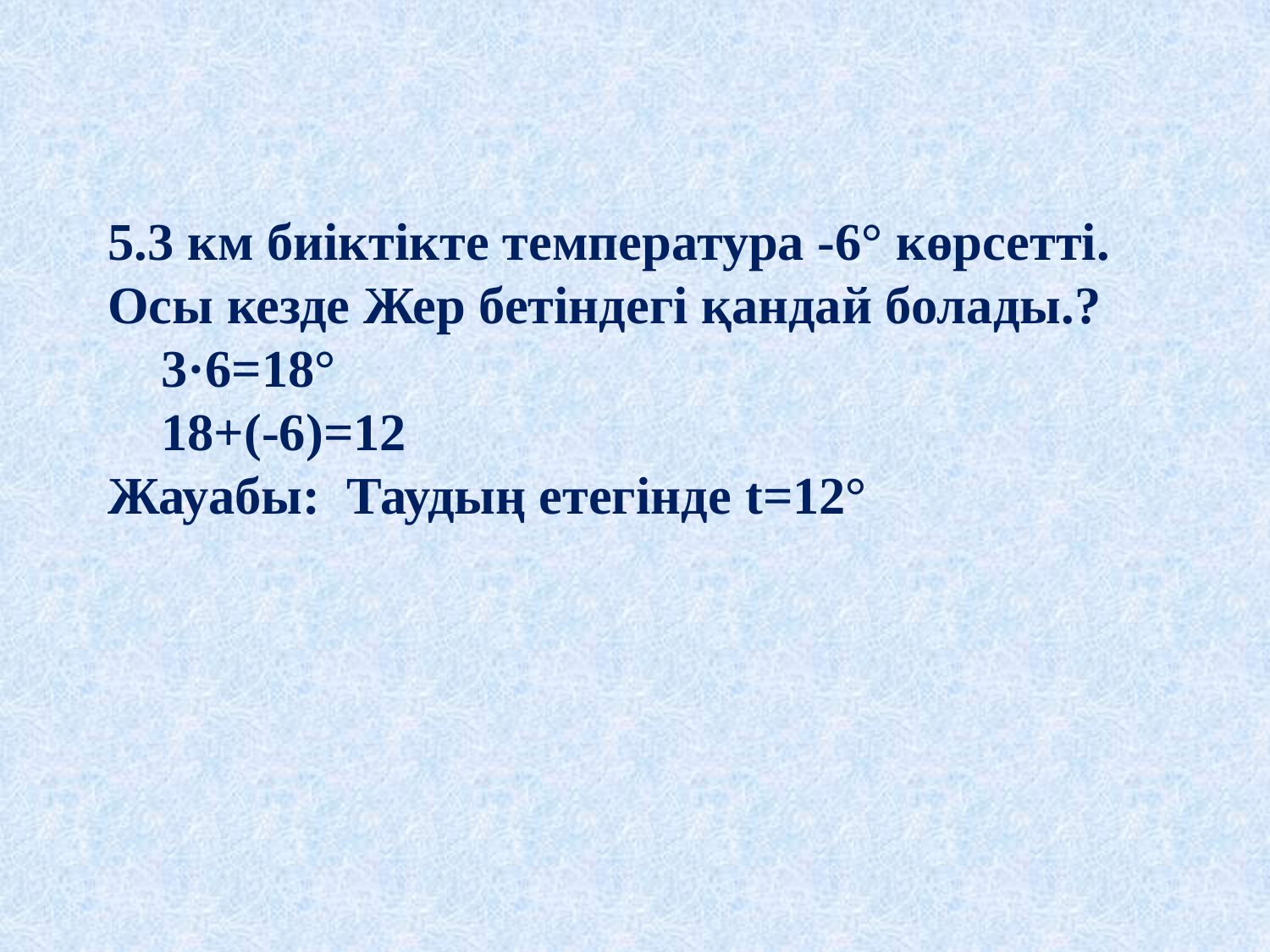

# 5.3 км биіктікте температура -6° көрсетті. Осы кезде Жер бетіндегі қандай болады.? 3·6=18° 18+(-6)=12 Жауабы:  Таудың етегінде t=12°